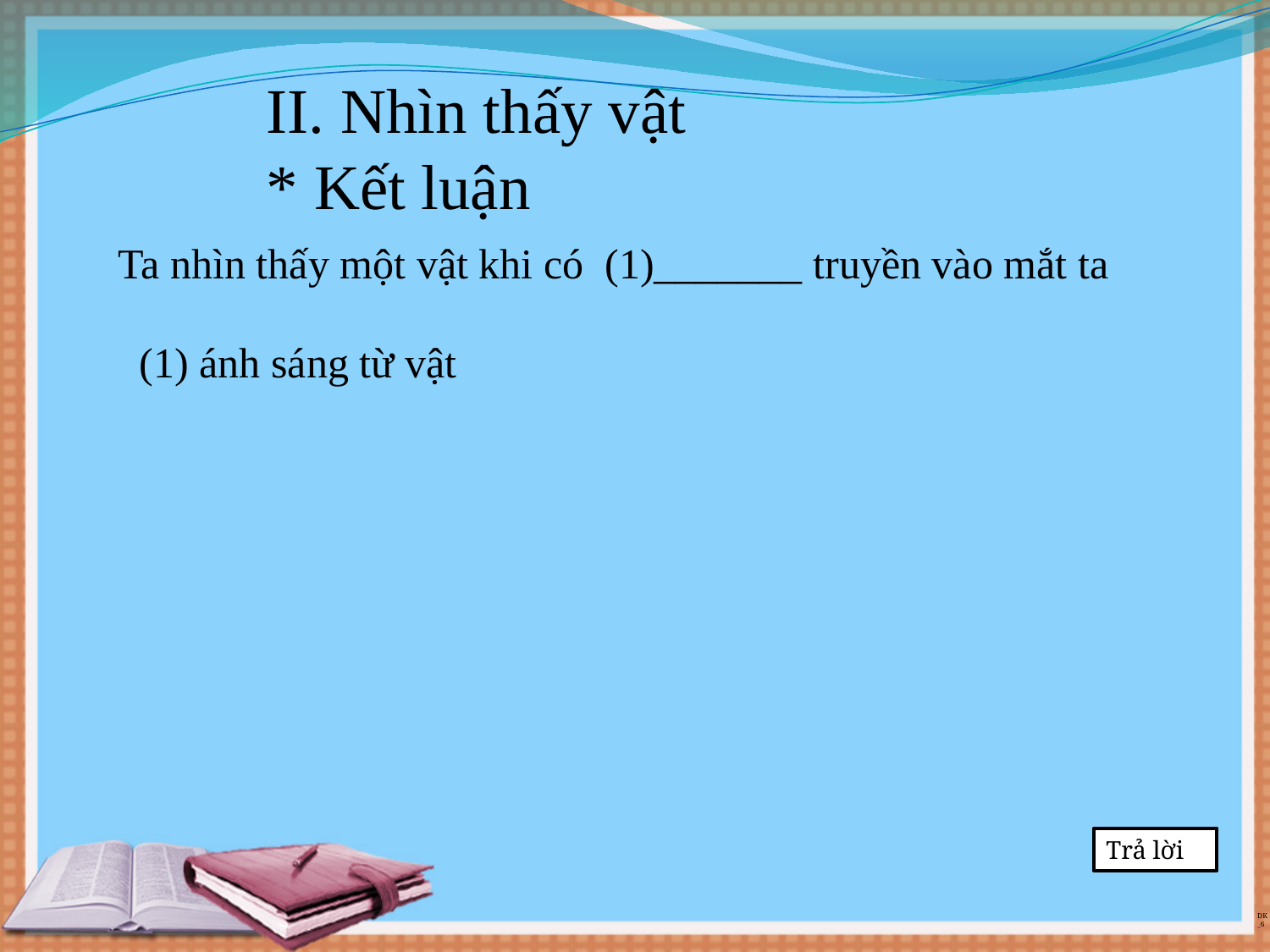

II. Nhìn thấy vật
* Kết luận
Ta nhìn thấy một vật khi có  (1)_______ truyền vào mắt ta
(1) ánh sáng từ vật
Trả lời
DK_6